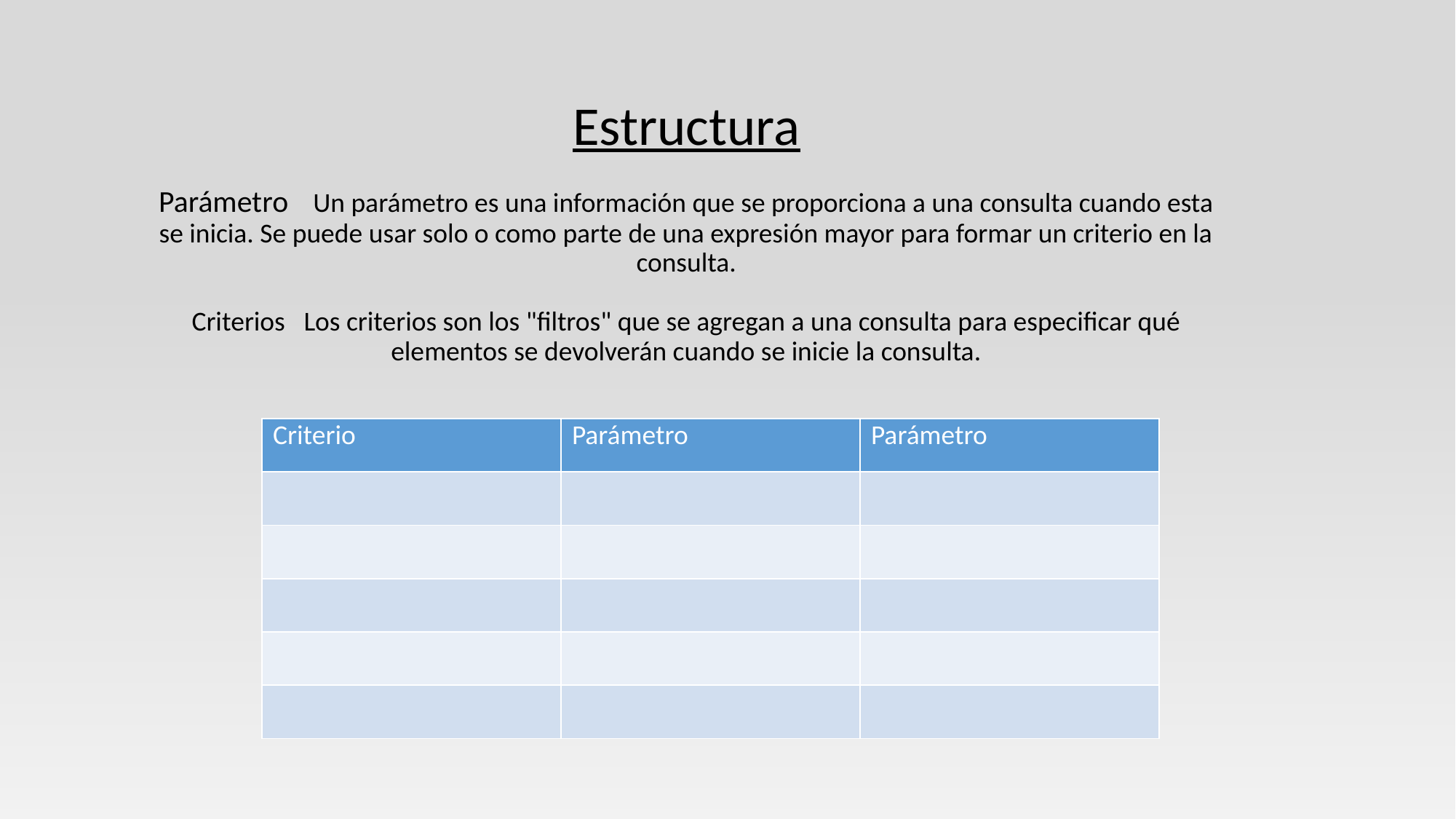

# Estructura Parámetro    Un parámetro es una información que se proporciona a una consulta cuando esta se inicia. Se puede usar solo o como parte de una expresión mayor para formar un criterio en la consulta. Criterios   Los criterios son los "filtros" que se agregan a una consulta para especificar qué elementos se devolverán cuando se inicie la consulta.
| Criterio | Parámetro | Parámetro |
| --- | --- | --- |
|  |  |  |
|  |  |  |
|  |  |  |
|  |  |  |
|  |  |  |